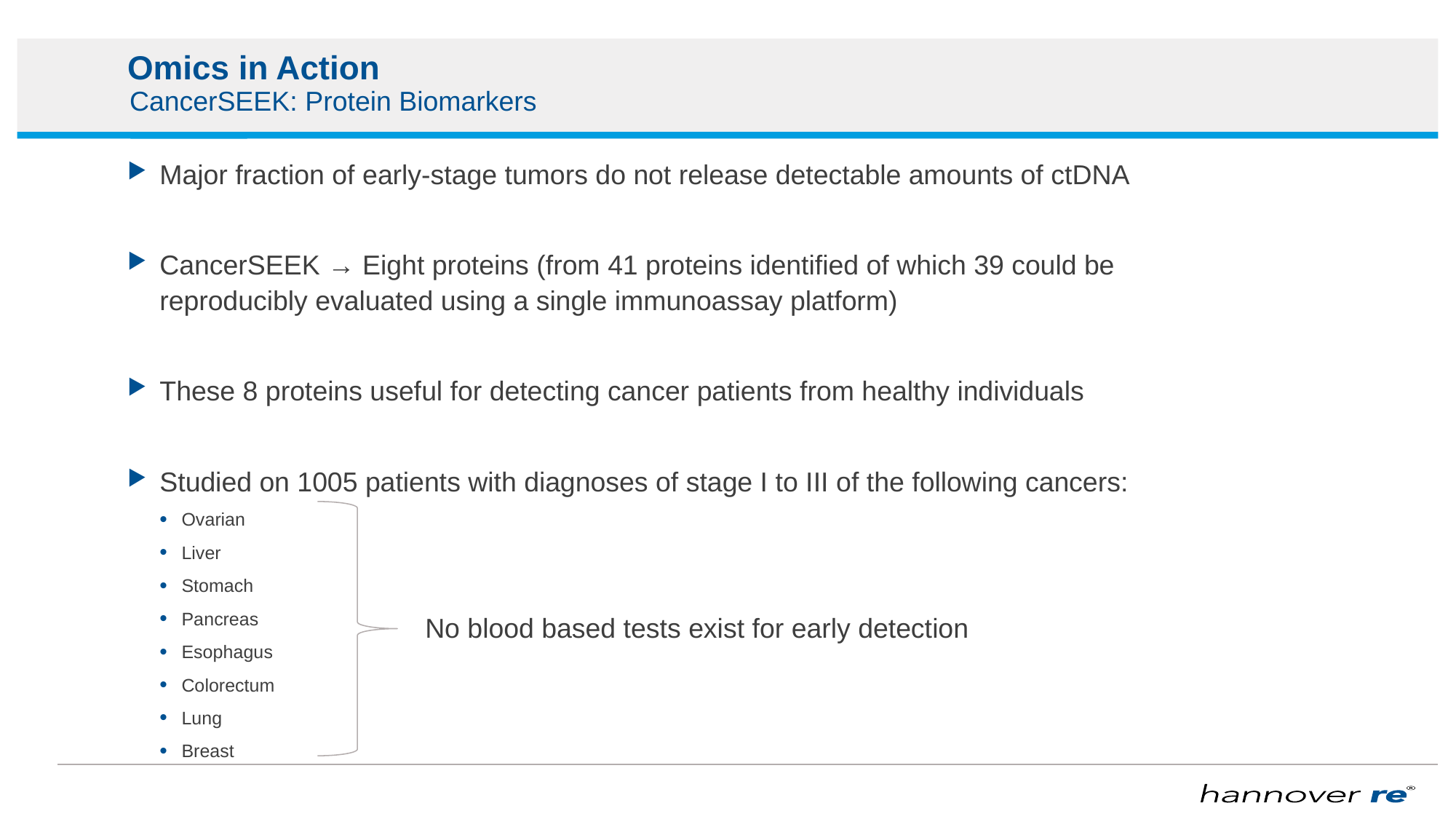

# Omics in Action
CancerSEEK: Protein Biomarkers
Major fraction of early-stage tumors do not release detectable amounts of ctDNA

CancerSEEK → Eight proteins (from 41 proteins identified of which 39 could be reproducibly evaluated using a single immunoassay platform)

These 8 proteins useful for detecting cancer patients from healthy individuals

Studied on 1005 patients with diagnoses of stage I to III of the following cancers:
Ovarian
Liver
Stomach
Pancreas
Esophagus
Colorectum
Lung
Breast

No blood based tests exist for early detection